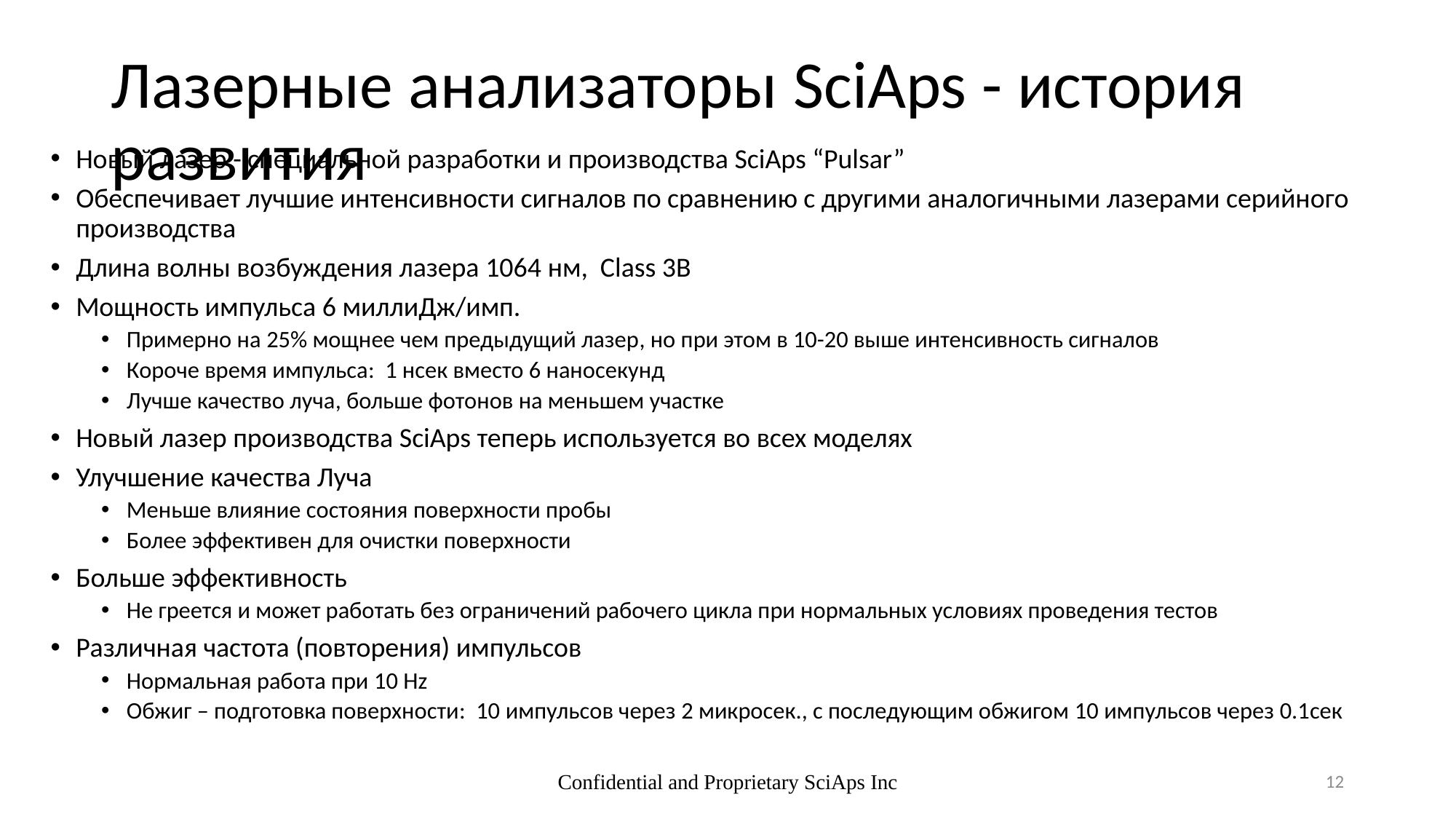

# Лазерные анализаторы SciAps - история развития
Новый лазер - специальной разработки и производства SciAps “Pulsar”
Обеспечивает лучшие интенсивности сигналов по сравнению с другими аналогичными лазерами серийного производства
Длина волны возбуждения лазера 1064 нм,  Class 3B
Мощность импульса 6 миллиДж/имп.
Примерно на 25% мощнее чем предыдущий лазер, но при этом в 10-20 выше интенсивность сигналов
Короче время импульса:  1 нсек вместо 6 наносекунд
Лучше качество луча, больше фотонов на меньшем участке
Новый лазер производства SciAps теперь используется во всех моделях
Улучшение качества Луча
Меньше влияние состояния поверхности пробы
Более эффективен для очистки поверхности
Больше эффективность
Не греется и может работать без ограничений рабочего цикла при нормальных условиях проведения тестов
Различная частота (повторения) импульсов
Нормальная работа при 10 Hz
Обжиг – подготовка поверхности:  10 импульсов через 2 микросек., c последующим обжигом 10 импульсов через 0.1сек

Confidential and Proprietary SciAps Inc
12